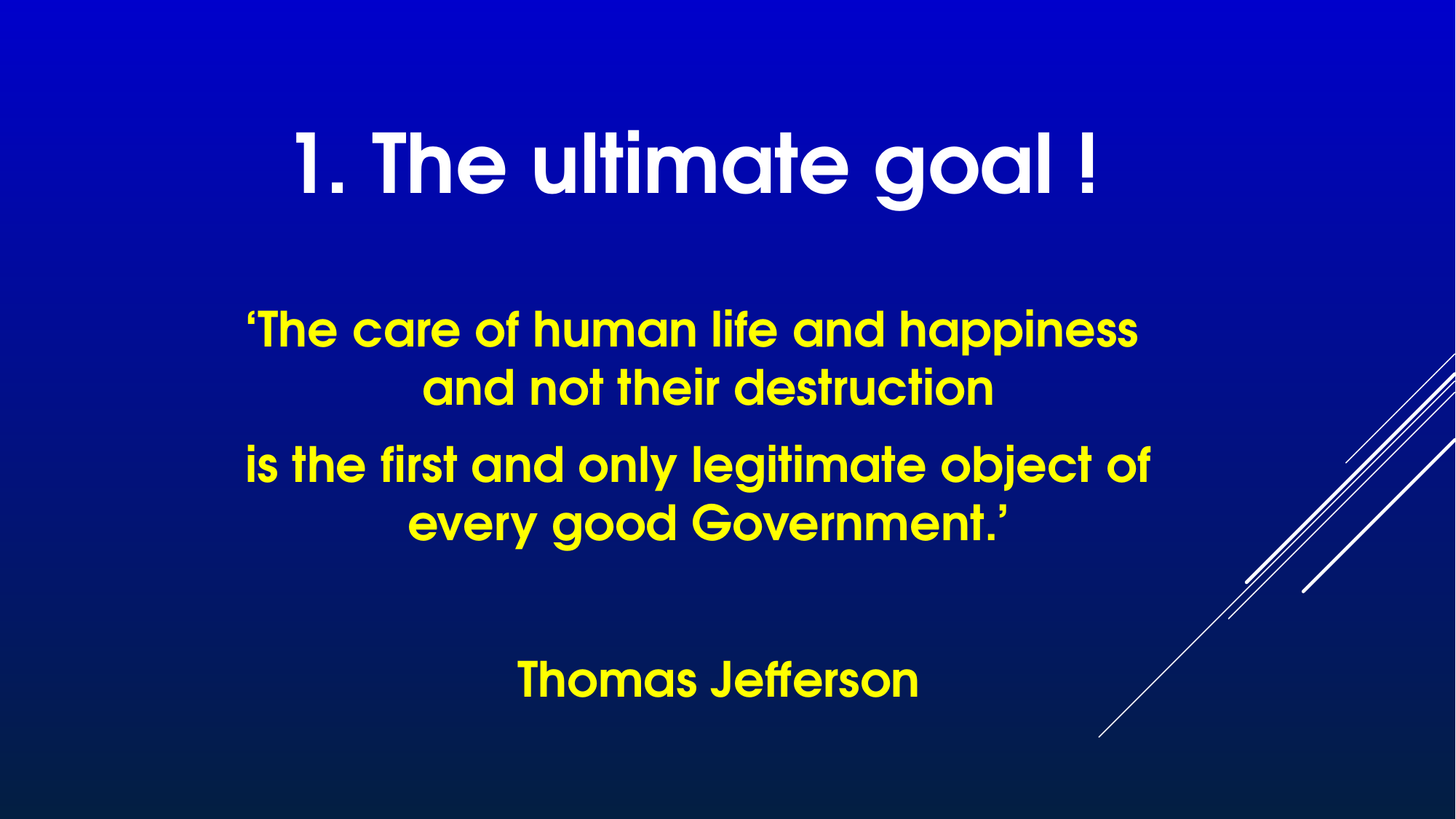

# 1. The ultimate goal !
‘The care of human life and happiness and not their destruction
 is the first and only legitimate object of every good Government.’

Thomas Jefferson